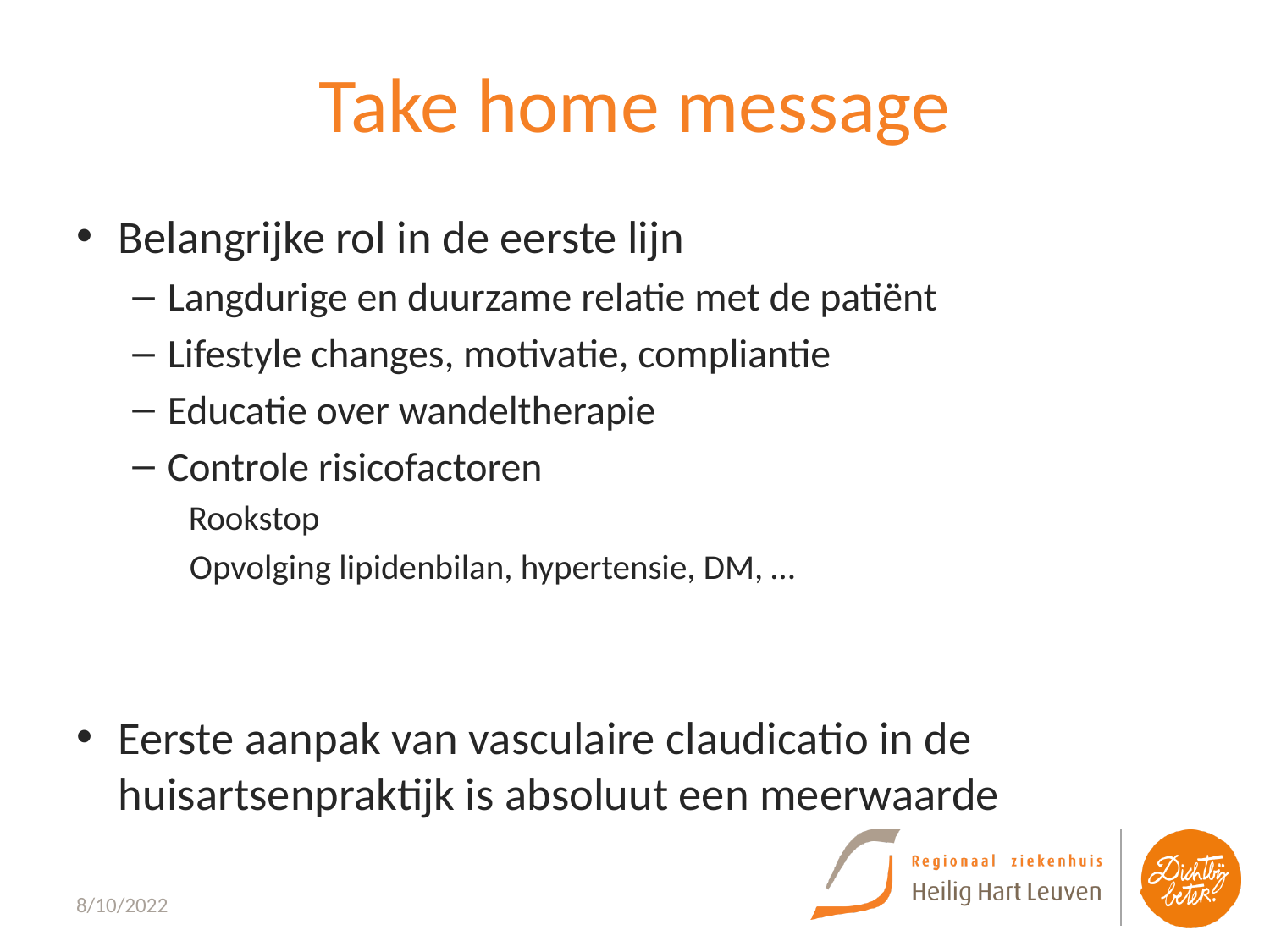

# Take home message
Belangrijke rol in de eerste lijn
Langdurige en duurzame relatie met de patiënt
Lifestyle changes, motivatie, compliantie
Educatie over wandeltherapie
Controle risicofactoren
Rookstop
 Opvolging lipidenbilan, hypertensie, DM, …

Eerste aanpak van vasculaire claudicatio in de huisartsenpraktijk is absoluut een meerwaarde
8/10/2022